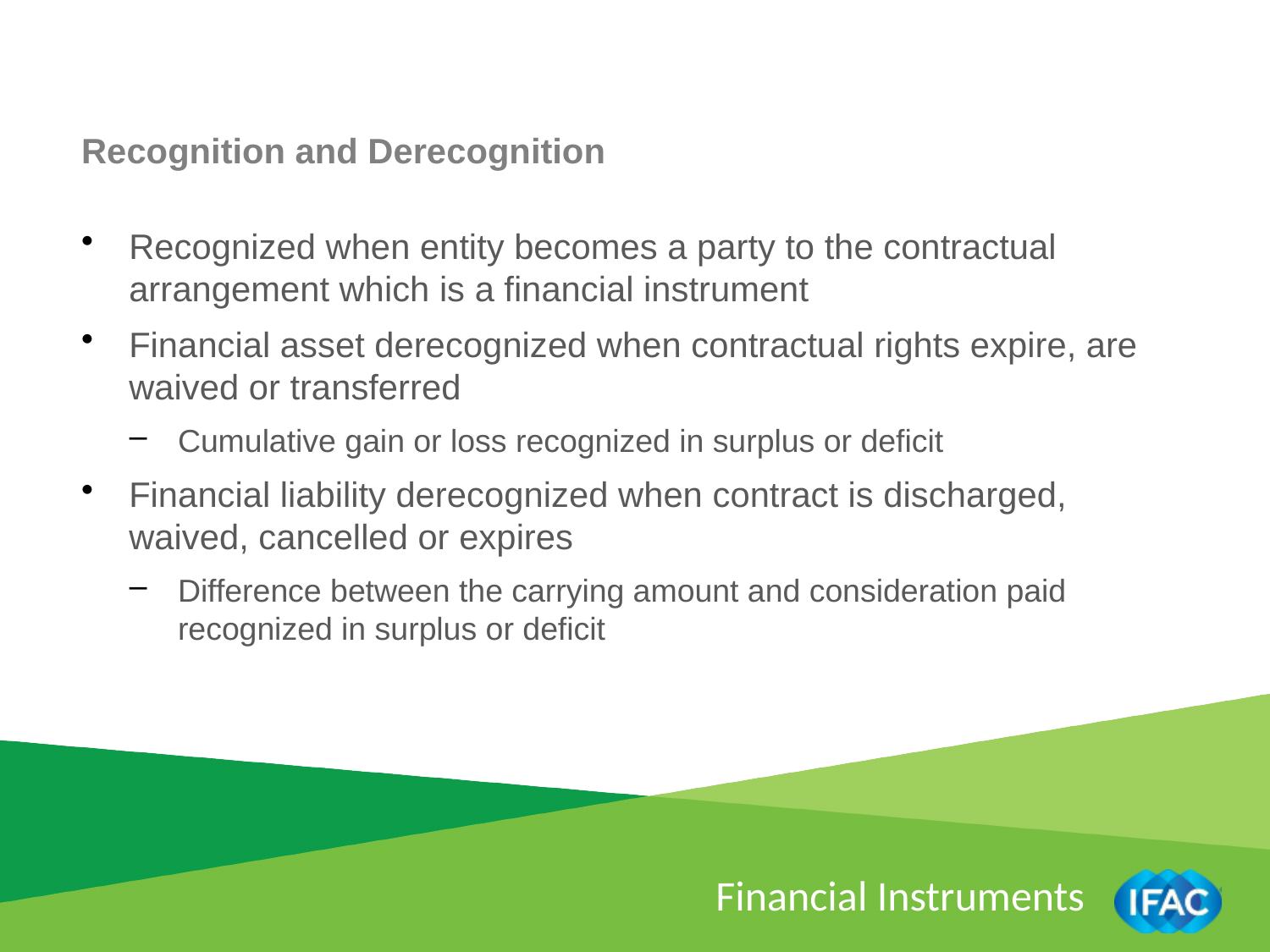

Recognition and Derecognition

Recognized when entity becomes a party to the contractual arrangement which is a financial instrument
Financial asset derecognized when contractual rights expire, are waived or transferred
Cumulative gain or loss recognized in surplus or deficit
Financial liability derecognized when contract is discharged, waived, cancelled or expires
Difference between the carrying amount and consideration paid recognized in surplus or deficit

Financial Instruments